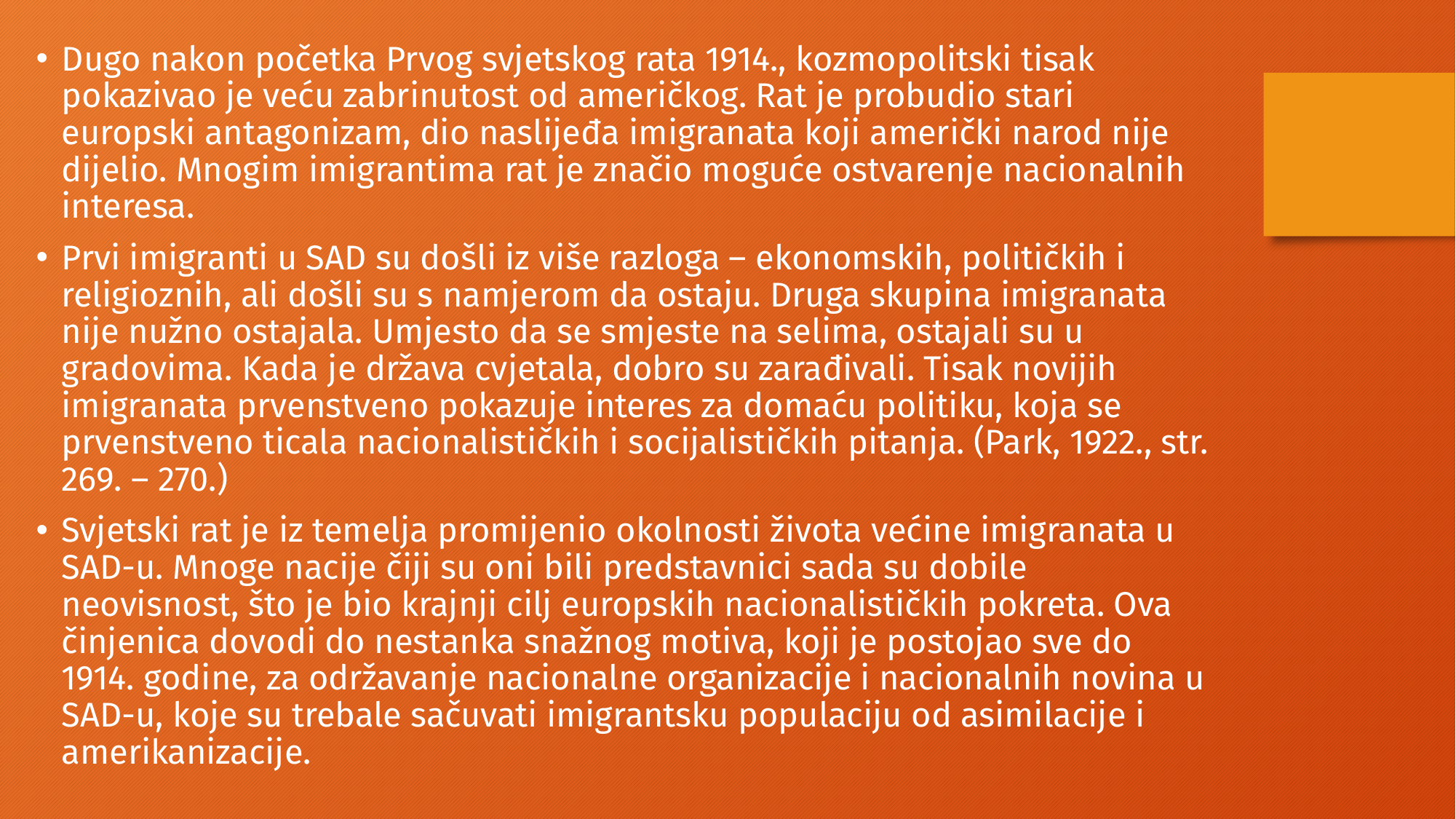

Dugo nakon početka Prvog svjetskog rata 1914., kozmopolitski tisak pokazivao je veću zabrinutost od američkog. Rat je probudio stari europski antagonizam, dio naslijeđa imigranata koji američki narod nije dijelio. Mnogim imigrantima rat je značio moguće ostvarenje nacionalnih interesa.
Prvi imigranti u SAD su došli iz više razloga – ekonomskih, političkih i religioznih, ali došli su s namjerom da ostaju. Druga skupina imigranata nije nužno ostajala. Umjesto da se smjeste na selima, ostajali su u gradovima. Kada je država cvjetala, dobro su zarađivali. Tisak novijih imigranata prvenstveno pokazuje interes za domaću politiku, koja se prvenstveno ticala nacionalističkih i socijalističkih pitanja. (Park, 1922., str. 269. – 270.)
Svjetski rat je iz temelja promijenio okolnosti života većine imigranata u SAD-u. Mnoge nacije čiji su oni bili predstavnici sada su dobile neovisnost, što je bio krajnji cilj europskih nacionalističkih pokreta. Ova činjenica dovodi do nestanka snažnog motiva, koji je postojao sve do 1914. godine, za održavanje nacionalne organizacije i nacionalnih novina u SAD-u, koje su trebale sačuvati imigrantsku populaciju od asimilacije i amerikanizacije.